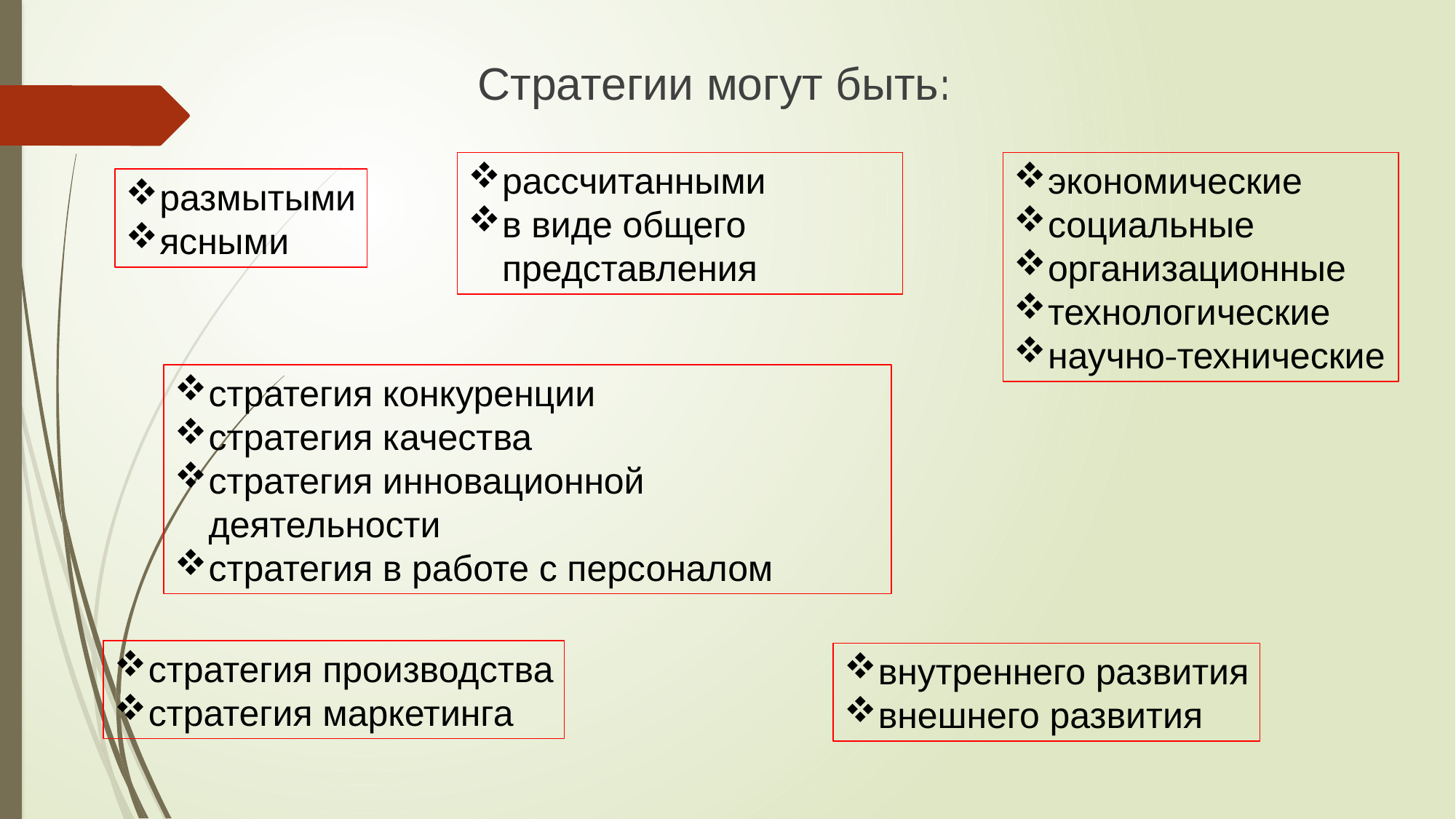

Стратегии могут быть:

рассчитанными
в виде общего представления
экономические
социальные
организационные
технологические
научно-технические
размытыми
ясными
стратегия конкуренции
стратегия качества
стратегия инновационной деятельности
стратегия в работе с персоналом
стратегия производства
стратегия маркетинга
внутреннего развития
внешнего развития